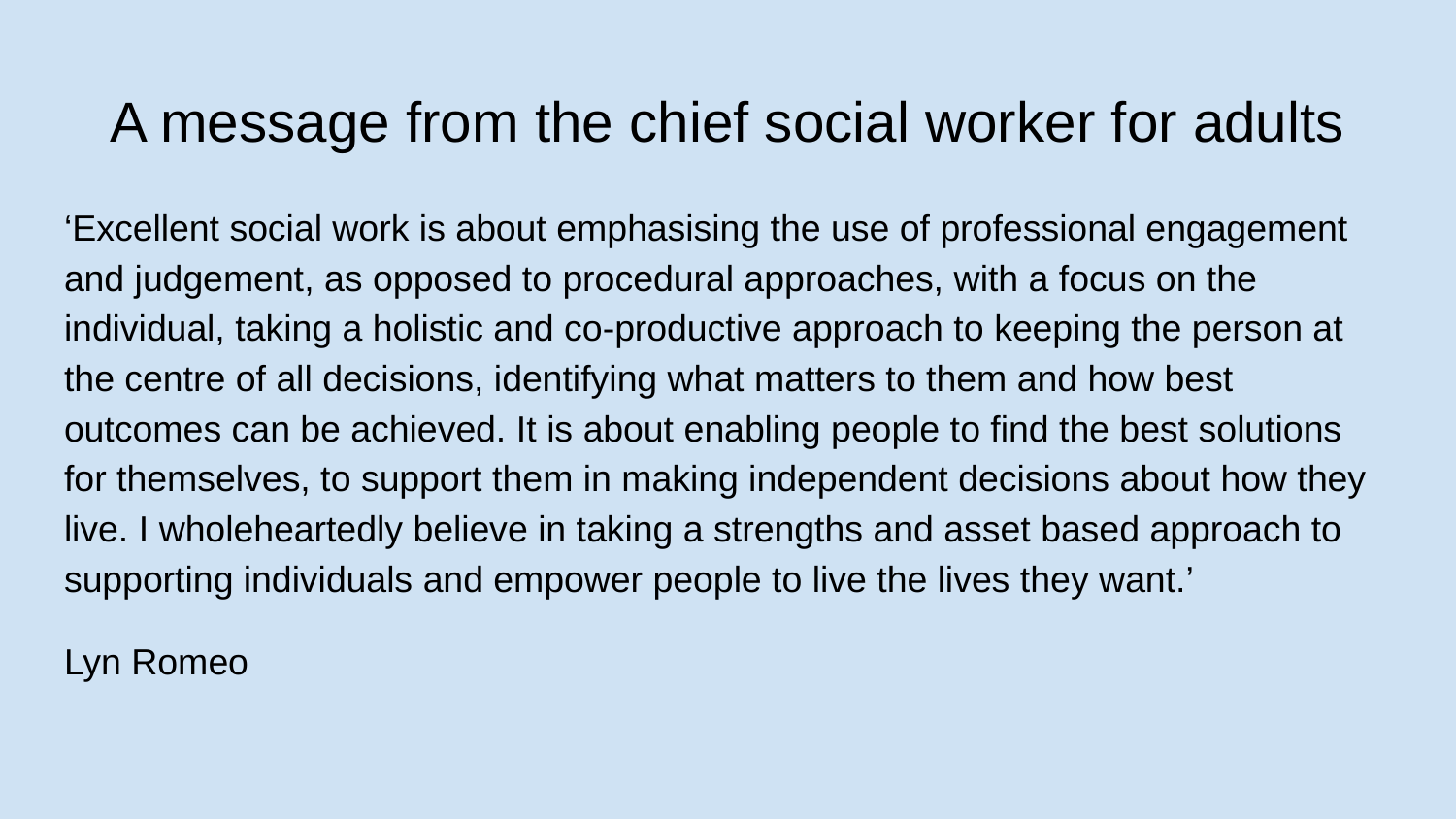

# A message from the chief social worker for adults
‘Excellent social work is about emphasising the use of professional engagement and judgement, as opposed to procedural approaches, with a focus on the individual, taking a holistic and co-productive approach to keeping the person at the centre of all decisions, identifying what matters to them and how best outcomes can be achieved. It is about enabling people to find the best solutions for themselves, to support them in making independent decisions about how they live. I wholeheartedly believe in taking a strengths and asset based approach to supporting individuals and empower people to live the lives they want.’
Lyn Romeo